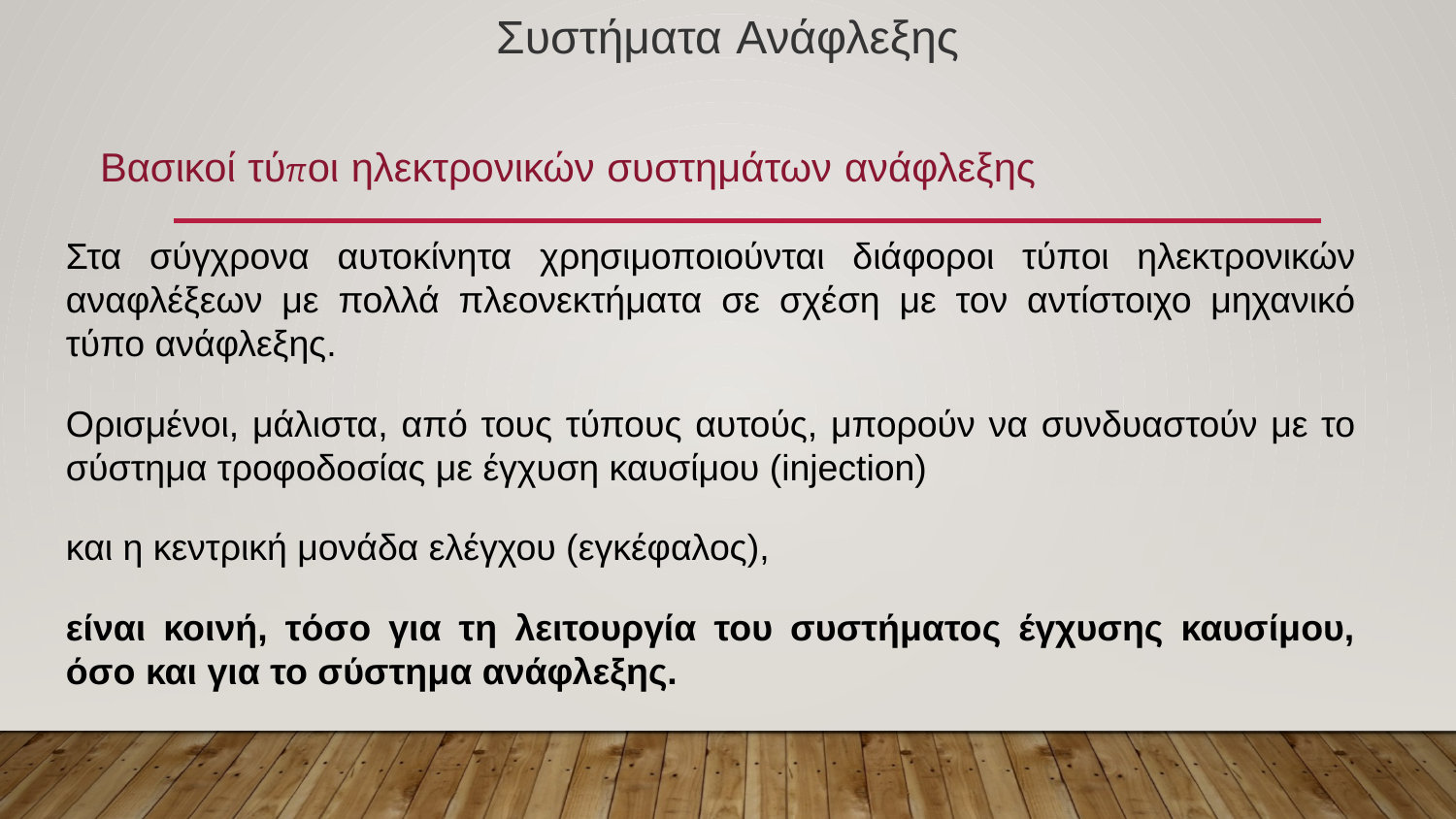

Συστήματα Ανάφλεξης
Βασικοί τύποι ηλεκτρονικών συστημάτων ανάφλεξης
Στα σύγχρονα αυτοκίνητα χρησιμοποιούνται διάφοροι τύποι ηλεκτρονικών αναφλέξεων με πολλά πλεονεκτήματα σε σχέση με τον αντίστοιχο μηχανικό τύπο ανάφλεξης.
Ορισμένοι, μάλιστα, από τους τύπους αυτούς, μπορούν να συνδυαστούν με το σύστημα τροφοδοσίας με έγχυση καυσίμου (injection)
και η κεντρική μονάδα ελέγχου (εγκέφαλος),
είναι κοινή, τόσο για τη λειτουργία του συστήματος έγχυσης καυσίμου, όσο και για το σύστημα ανάφλεξης.